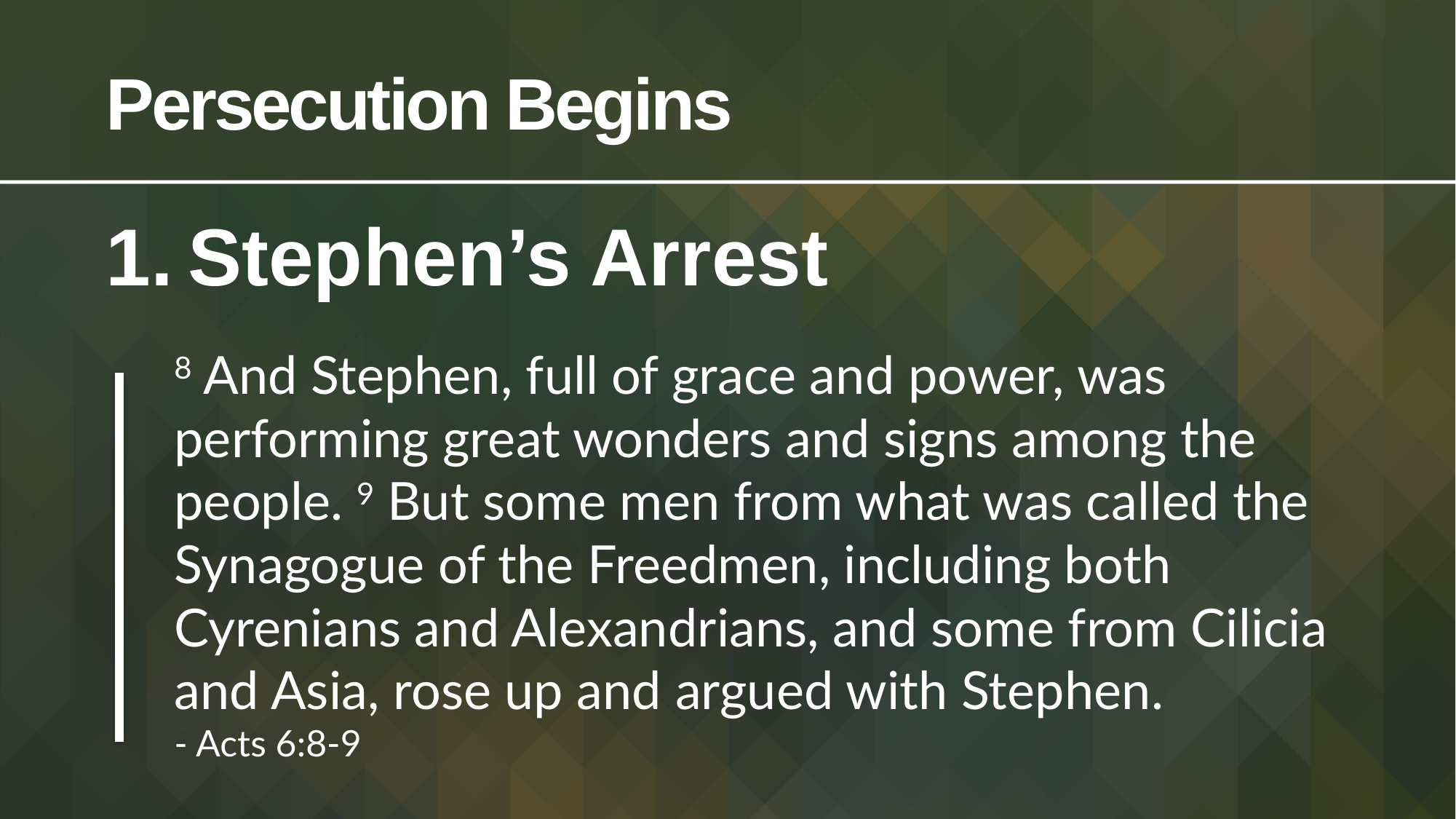

# Persecution Begins
Stephen’s Arrest
8 And Stephen, full of grace and power, was performing great wonders and signs among the people. 9 But some men from what was called the Synagogue of the Freedmen, including both Cyrenians and Alexandrians, and some from Cilicia and Asia, rose up and argued with Stephen.
- Acts 6:8-9